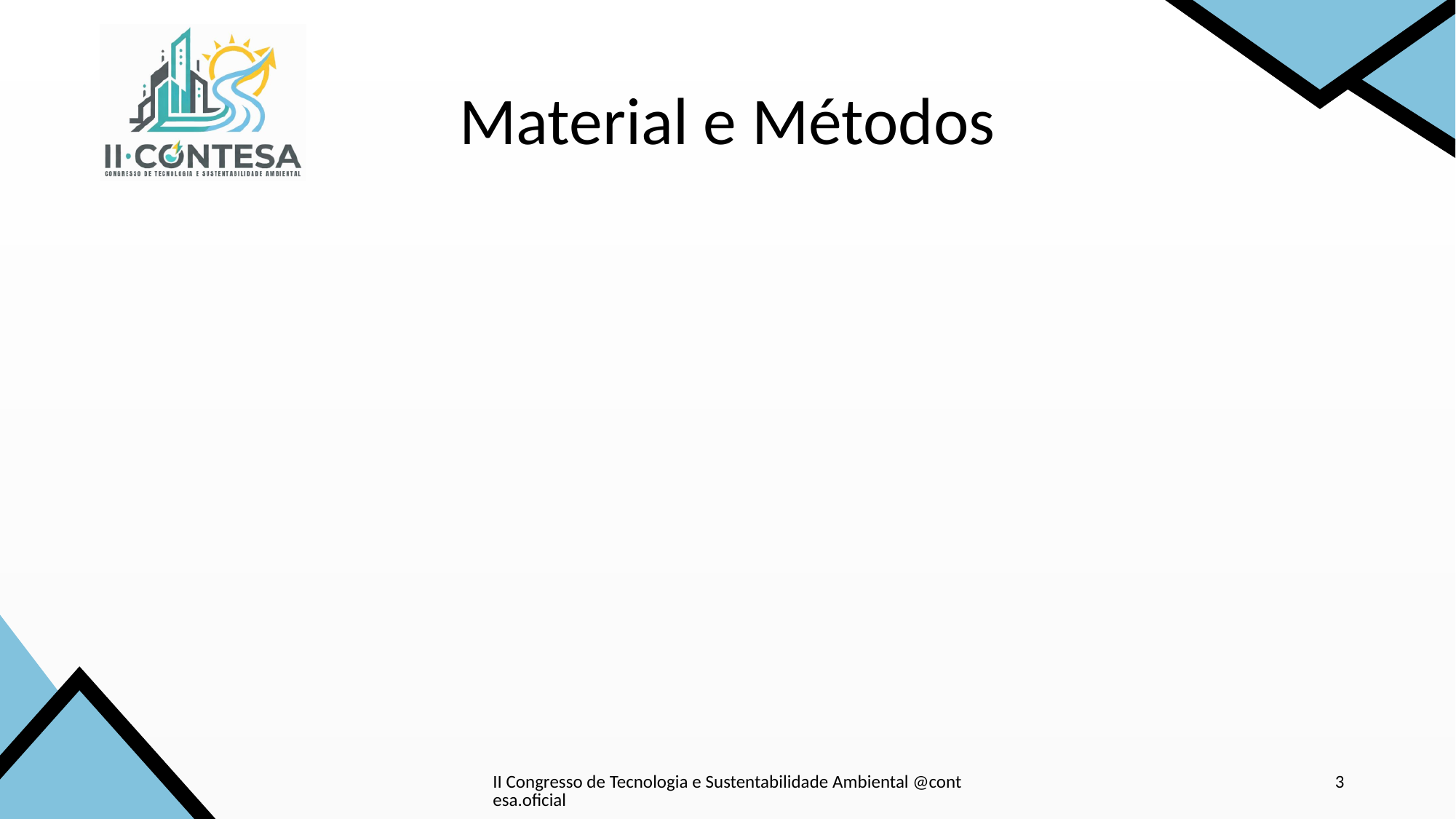

# Material e Métodos

II Congresso de Tecnologia e Sustentabilidade Ambiental @contesa.oficial
3